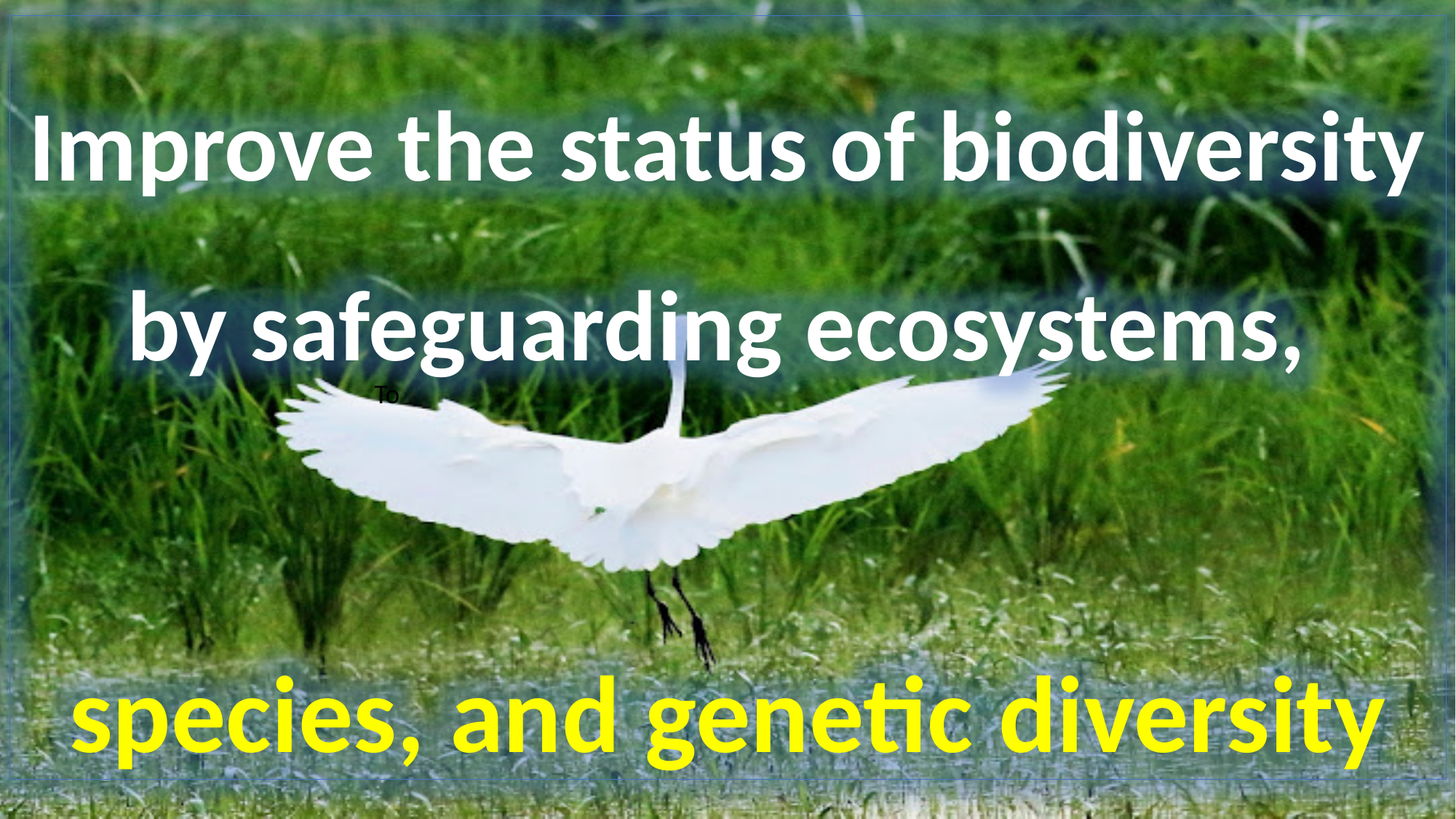

Improve the status of biodiversity by safeguarding ecosystems,

species, and genetic diversity
To